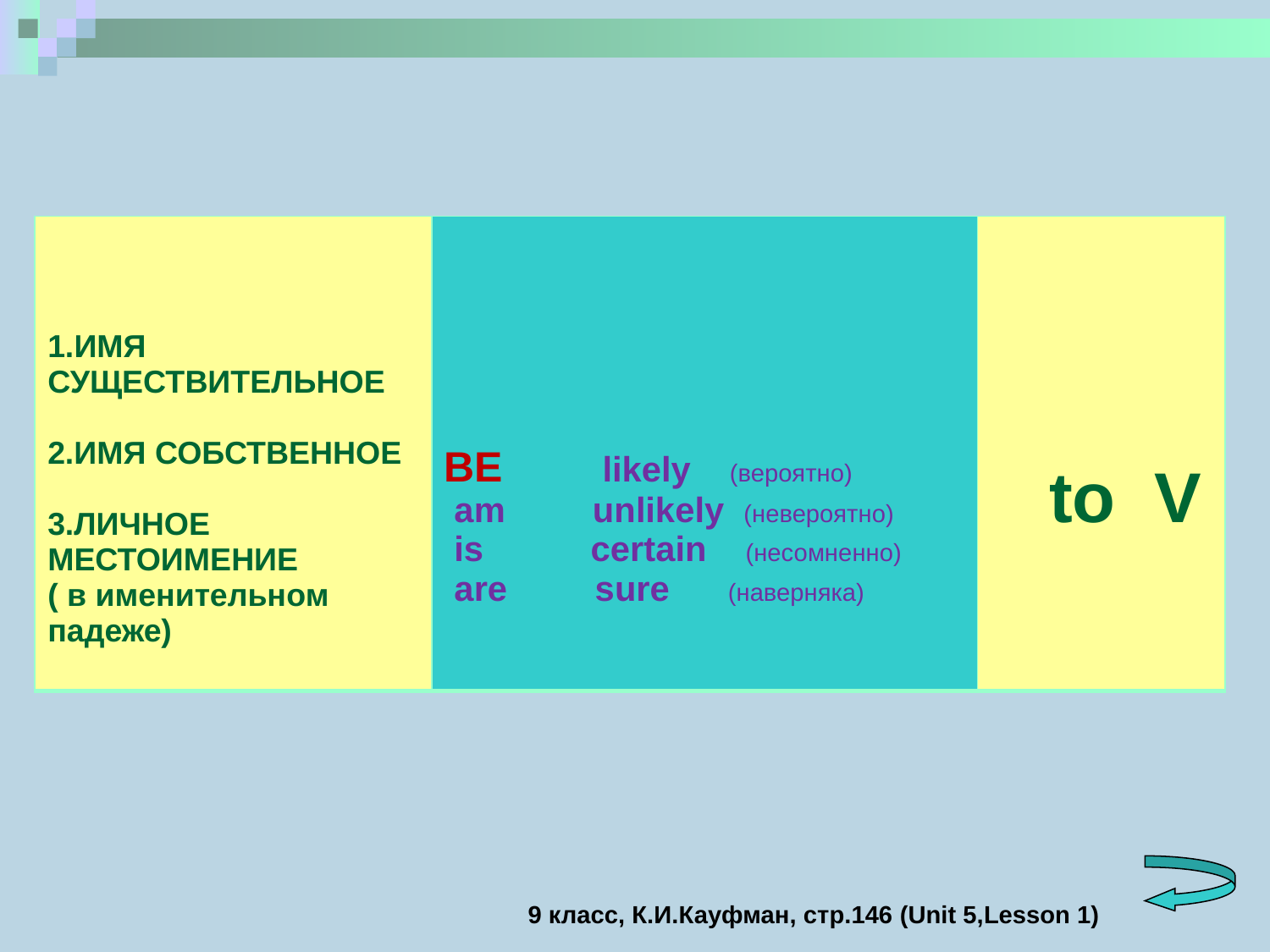

| 1.ИМЯ СУЩЕСТВИТЕЛЬНОЕ 2.ИМЯ СОБСТВЕННОЕ 3.ЛИЧНОЕ МЕСТОИМЕНИЕ ( в именительном падеже) | BE likely (вероятно) am unlikely (невероятно) is certain (несомненно) are sure (наверняка) | to V |
| --- | --- | --- |

9 класс, К.И.Кауфман, стр.146 (Unit 5,Lesson 1)